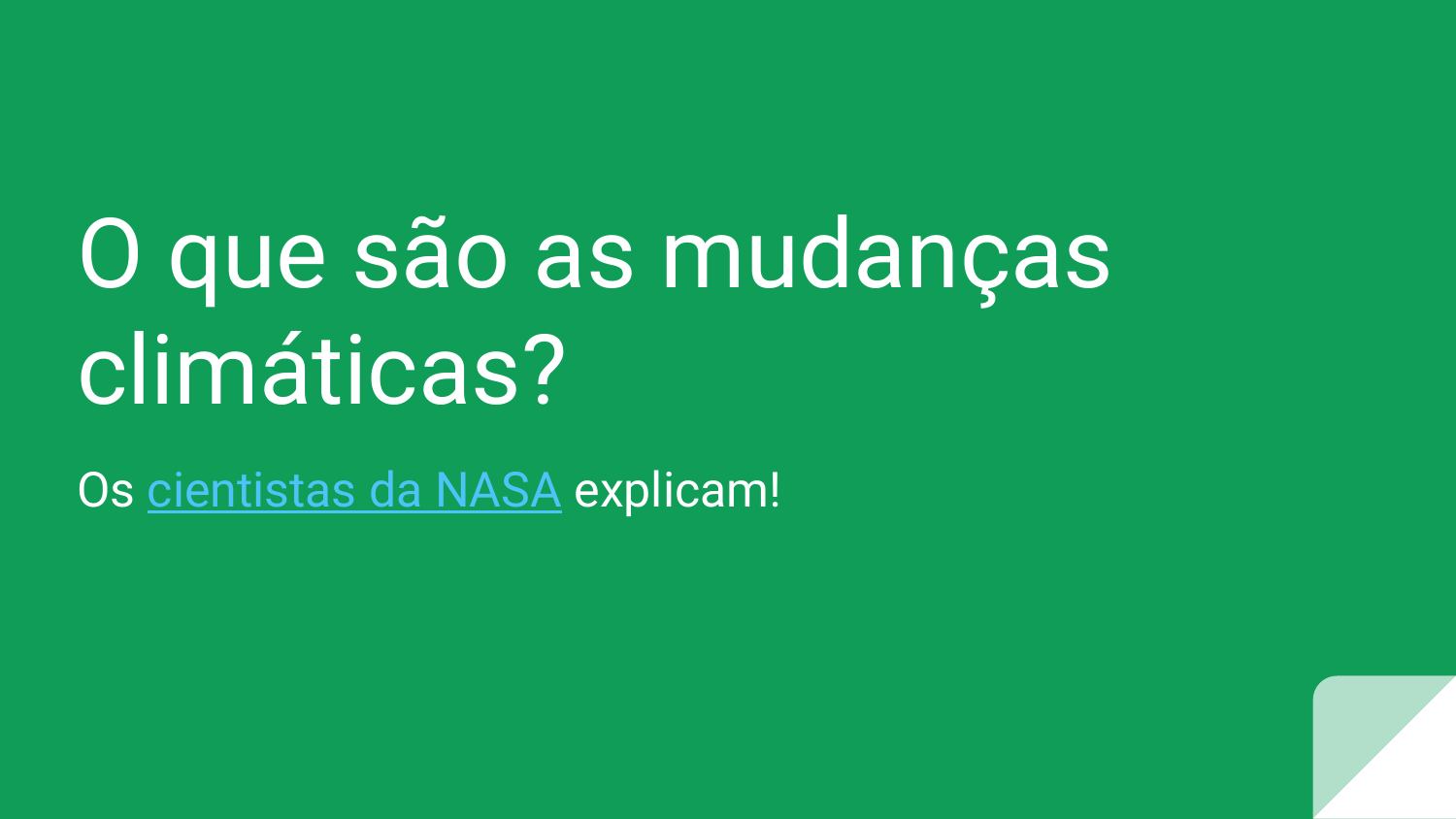

# O que são as mudanças climáticas?
Os cientistas da NASA explicam!